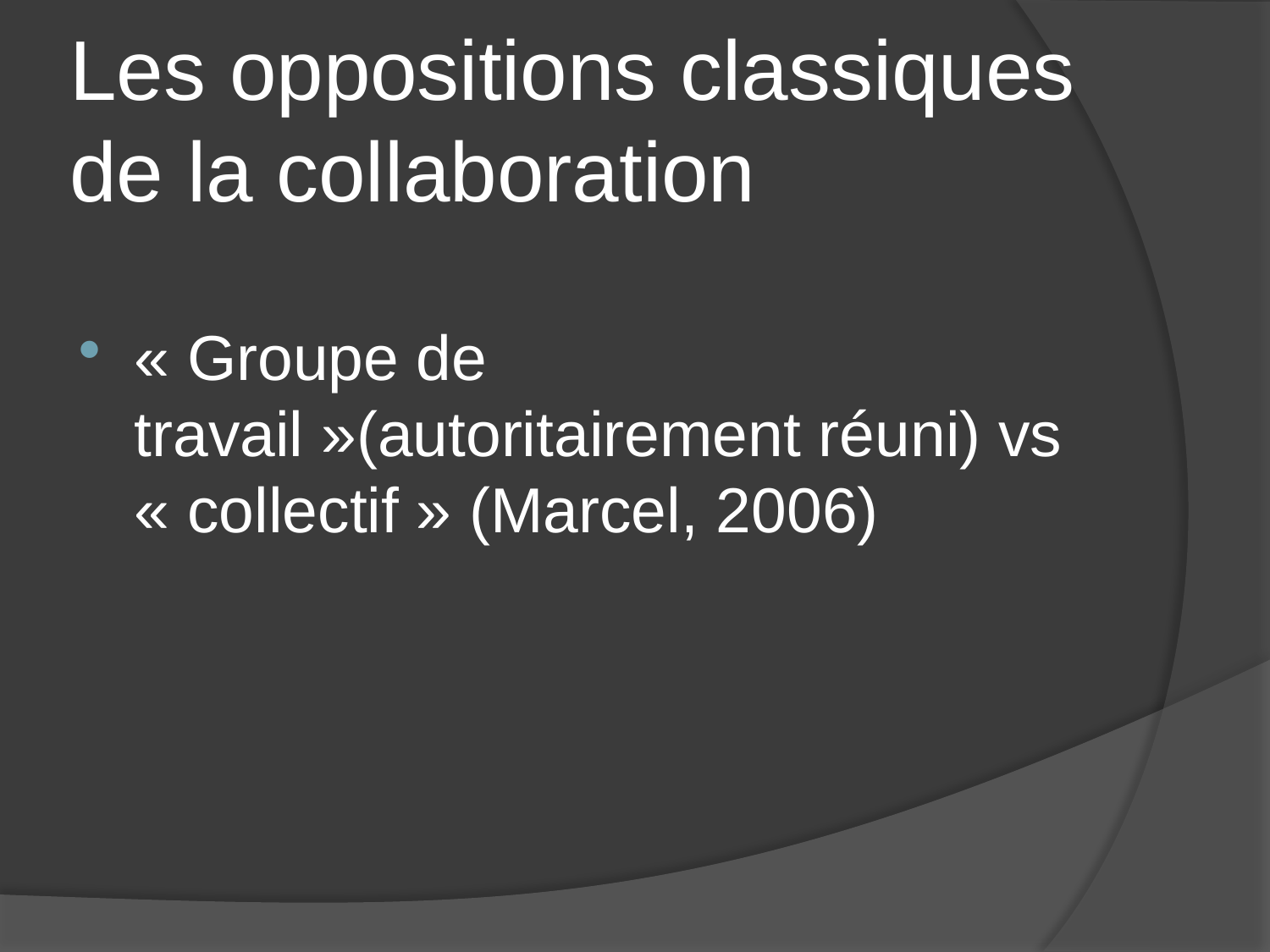

# Les oppositions classiques de la collaboration

« Groupe de travail »(autoritairement réuni) vs « collectif » (Marcel, 2006)